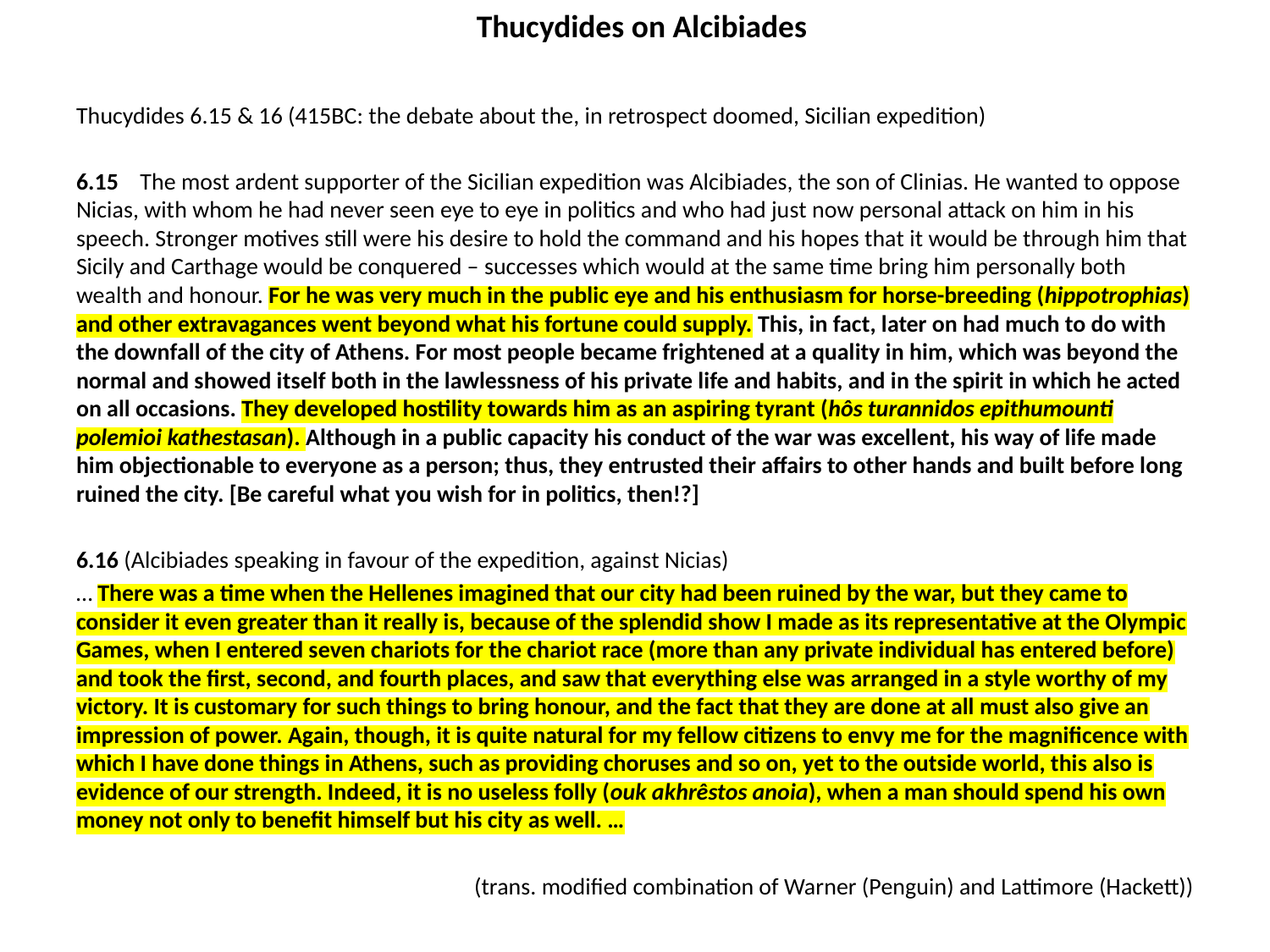

Thucydides on Alcibiades
Thucydides 6.15 & 16 (415BC: the debate about the, in retrospect doomed, Sicilian expedition)

6.15	  The most ardent supporter of the Sicilian expedition was Alcibiades, the son of Clinias. He wanted to oppose Nicias, with whom he had never seen eye to eye in politics and who had just now personal attack on him in his speech. Stronger motives still were his desire to hold the command and his hopes that it would be through him that Sicily and Carthage would be conquered – successes which would at the same time bring him personally both wealth and honour. For he was very much in the public eye and his enthusiasm for horse-breeding (hippotrophias) and other extravagances went beyond what his fortune could supply. This, in fact, later on had much to do with the downfall of the city of Athens. For most people became frightened at a quality in him, which was beyond the normal and showed itself both in the lawlessness of his private life and habits, and in the spirit in which he acted on all occasions. They developed hostility towards him as an aspiring tyrant (hôs turannidos epithumounti polemioi kathestasan). Although in a public capacity his conduct of the war was excellent, his way of life made him objectionable to everyone as a person; thus, they entrusted their affairs to other hands and built before long ruined the city. [Be careful what you wish for in politics, then!?]

6.16 (Alcibiades speaking in favour of the expedition, against Nicias)
… There was a time when the Hellenes imagined that our city had been ruined by the war, but they came to consider it even greater than it really is, because of the splendid show I made as its representative at the Olympic Games, when I entered seven chariots for the chariot race (more than any private individual has entered before) and took the first, second, and fourth places, and saw that everything else was arranged in a style worthy of my victory. It is customary for such things to bring honour, and the fact that they are done at all must also give an impression of power. Again, though, it is quite natural for my fellow citizens to envy me for the magnificence with which I have done things in Athens, such as providing choruses and so on, yet to the outside world, this also is evidence of our strength. Indeed, it is no useless folly (ouk akhrêstos anoia), when a man should spend his own money not only to benefit himself but his city as well. …

(trans. modified combination of Warner (Penguin) and Lattimore (Hackett))